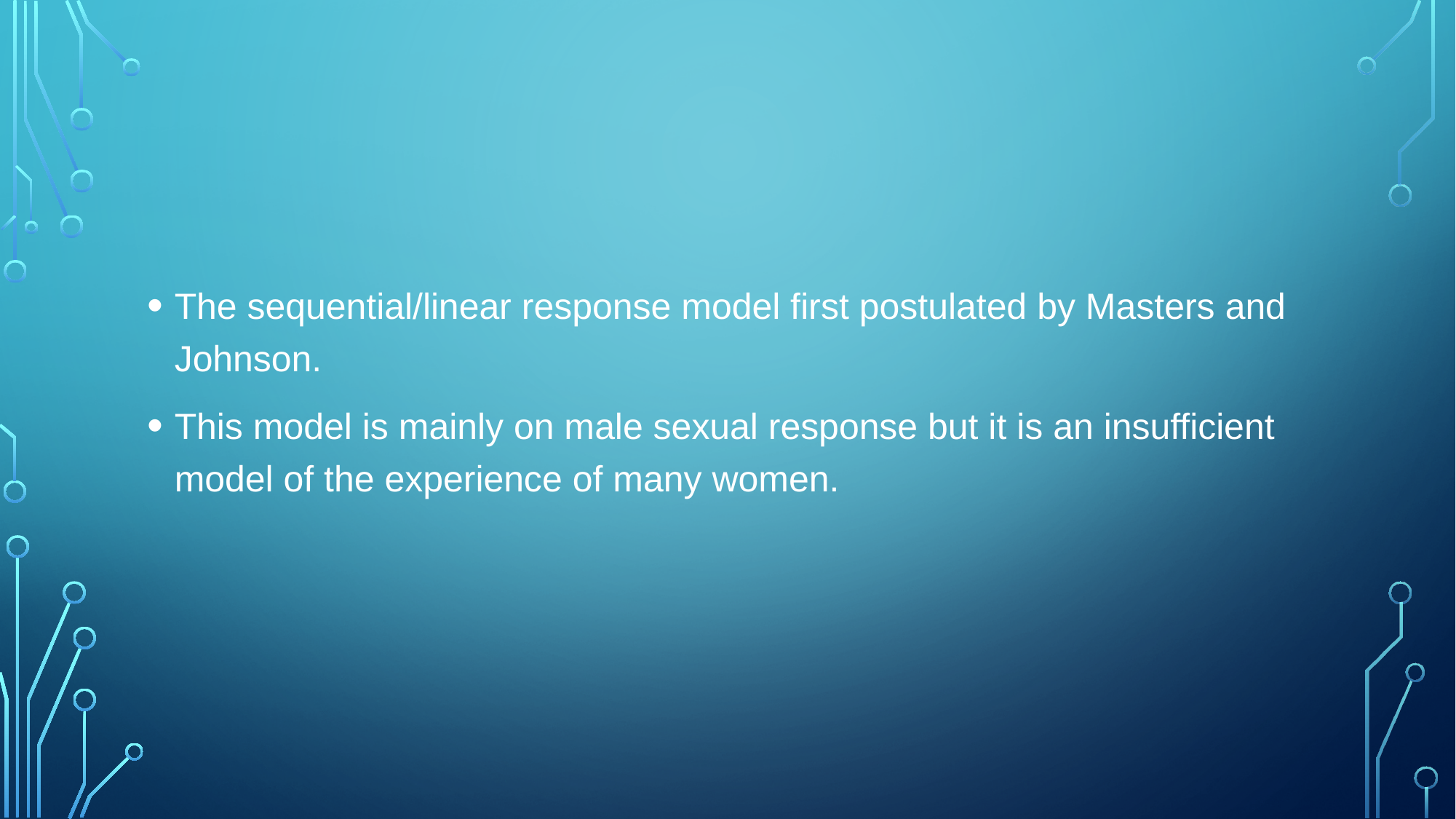

#
The sequential/linear response model first postulated by Masters and Johnson.
This model is mainly on male sexual response but it is an insufficient model of the experience of many women.